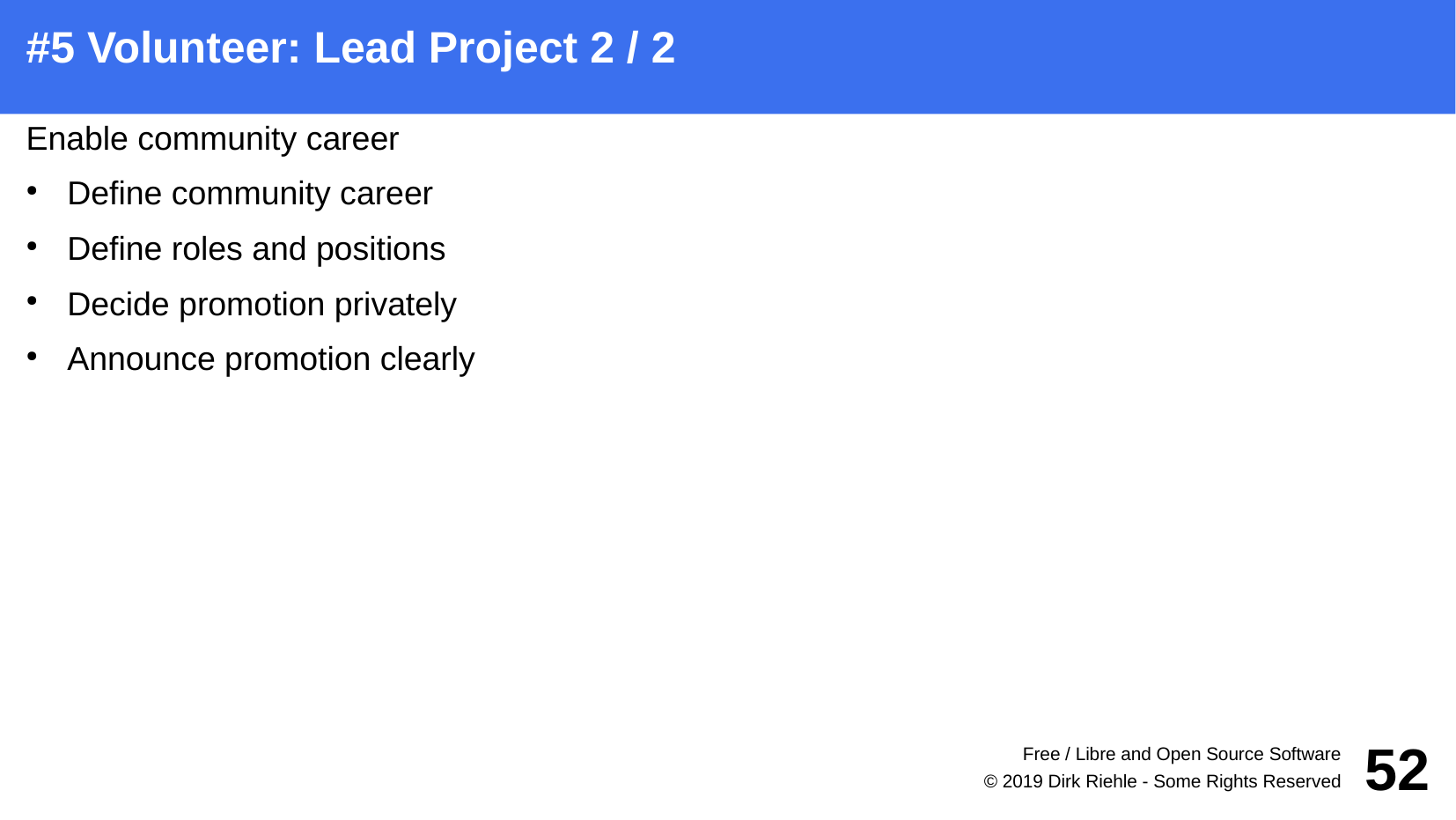

#5 Volunteer: Lead Project 2 / 2
Enable community career
Define community career
Define roles and positions
Decide promotion privately
Announce promotion clearly
Free / Libre and Open Source Software
52
© 2019 Dirk Riehle - Some Rights Reserved